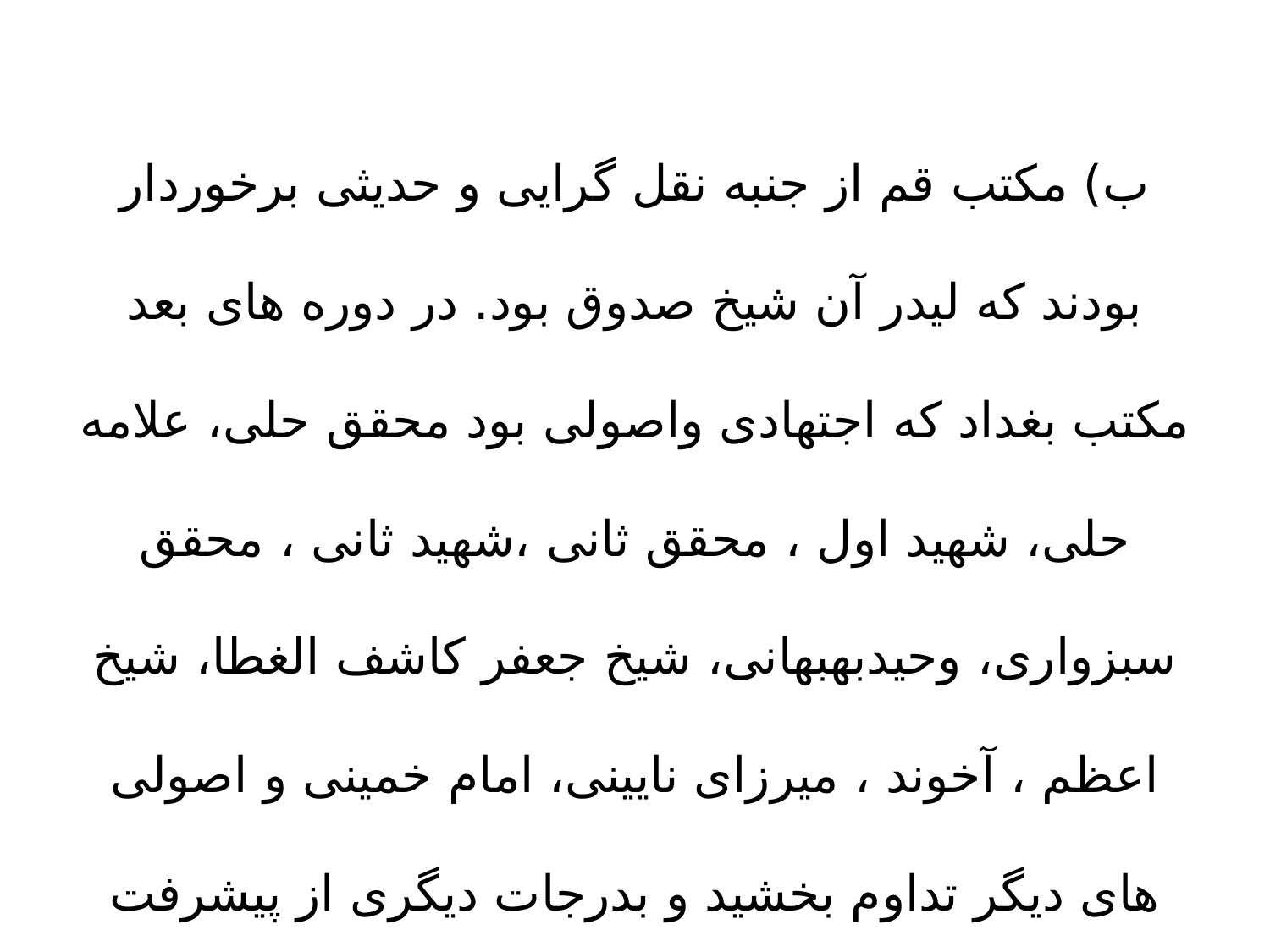

# ب) مکتب قم از جنبه نقل گرایی و حدیثی برخوردار بودند که لیدر آن شیخ صدوق بود. در دوره های بعد مکتب بغداد که اجتهادی واصولی بود محقق حلی، علامه حلی، شهید اول ، محقق ثانی ،شهید ثانی ، محقق سبزواری، وحیدبهبهانی، شیخ جعفر کاشف الغطا، شیخ اعظم ، آخوند ، میرزای نایینی، امام خمینی و اصولی های دیگر تداوم بخشید و بدرجات دیگری از پیشرفت رسید.